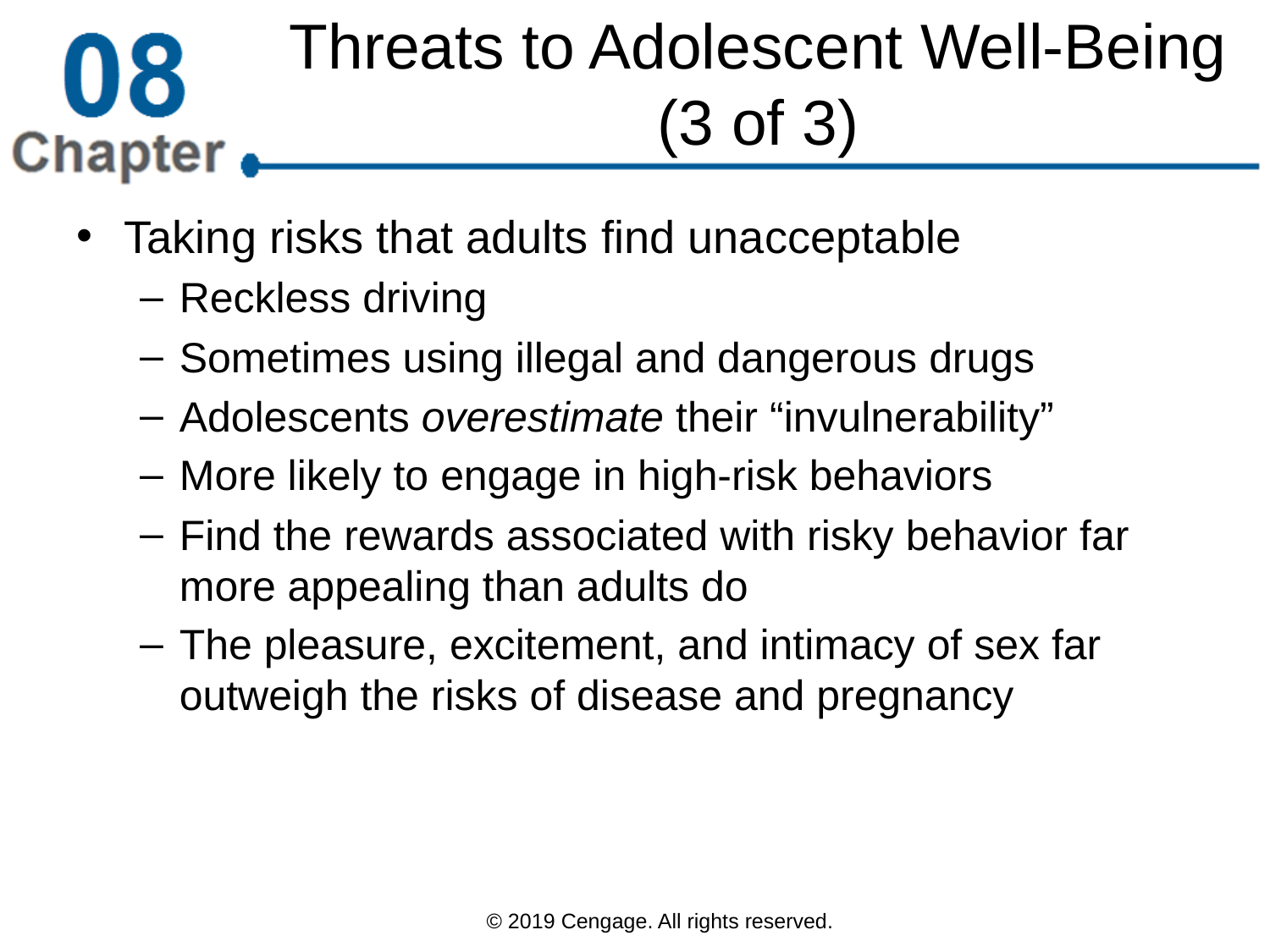

# Threats to Adolescent Well-Being (3 of 3)
Taking risks that adults find unacceptable
Reckless driving
Sometimes using illegal and dangerous drugs
Adolescents overestimate their “invulnerability”
More likely to engage in high-risk behaviors
Find the rewards associated with risky behavior far more appealing than adults do
The pleasure, excitement, and intimacy of sex far outweigh the risks of disease and pregnancy